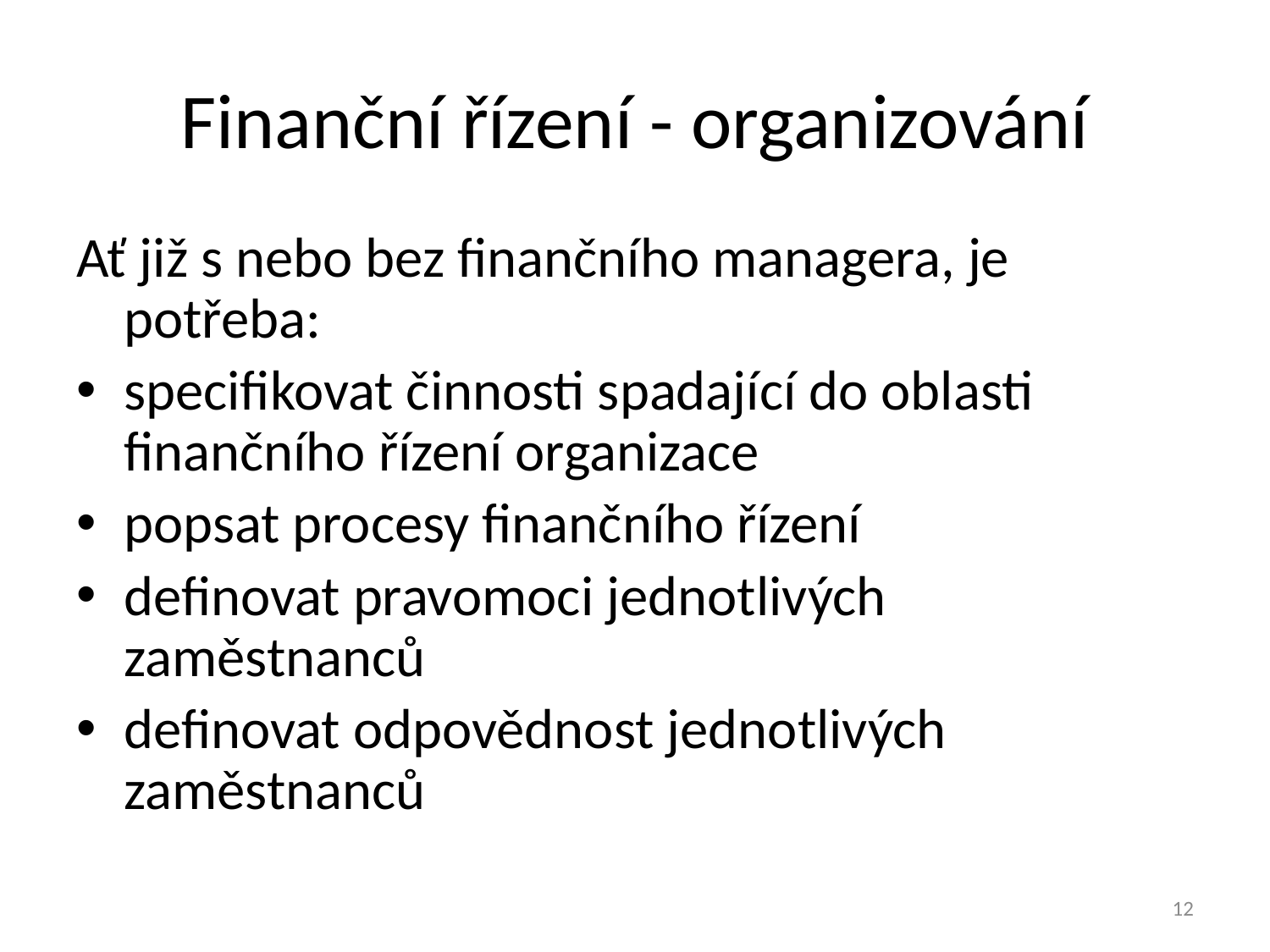

# Finanční řízení - organizování
Ať již s nebo bez finančního managera, je potřeba:
specifikovat činnosti spadající do oblasti finančního řízení organizace
popsat procesy finančního řízení
definovat pravomoci jednotlivých zaměstnanců
definovat odpovědnost jednotlivých zaměstnanců

12